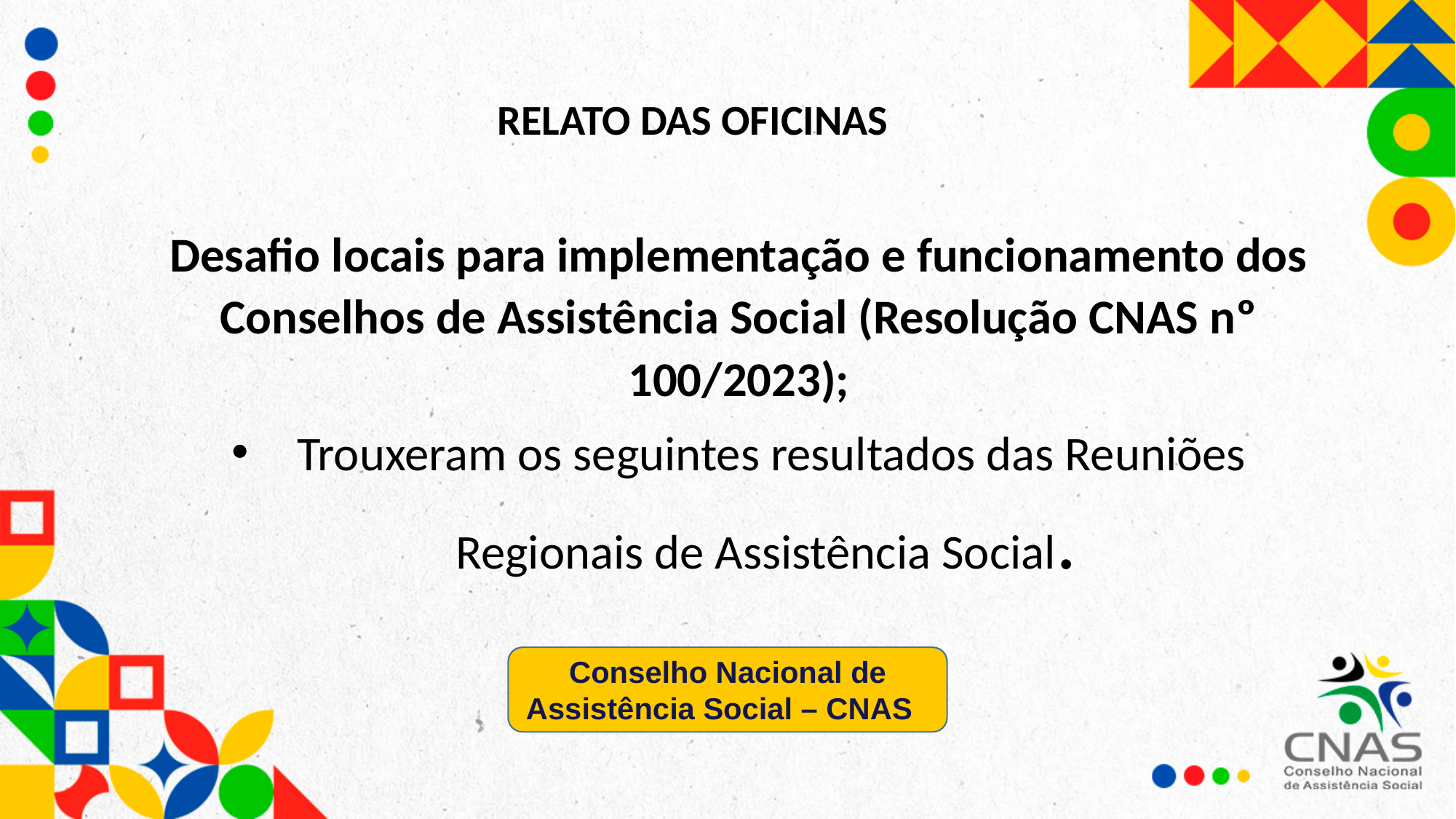

RELATO DAS OFICINAS
Desafio locais para implementação e funcionamento dos Conselhos de Assistência Social (Resolução CNAS nº 100/2023);
 Trouxeram os seguintes resultados das Reuniões Regionais de Assistência Social.

Conselho Nacional de Assistência Social – CNAS